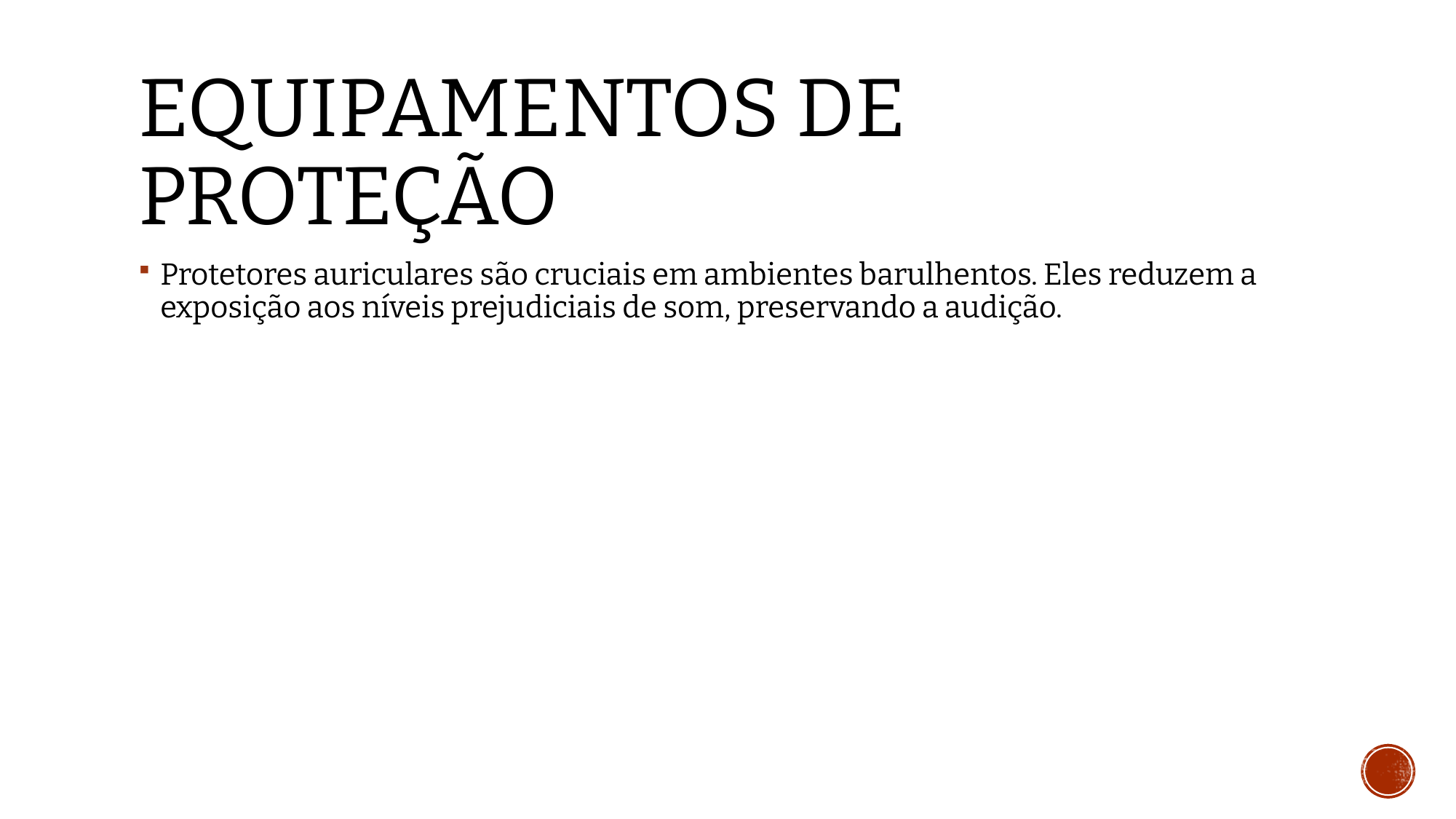

# Equipamentos de Proteção
Protetores auriculares são cruciais em ambientes barulhentos. Eles reduzem a exposição aos níveis prejudiciais de som, preservando a audição.